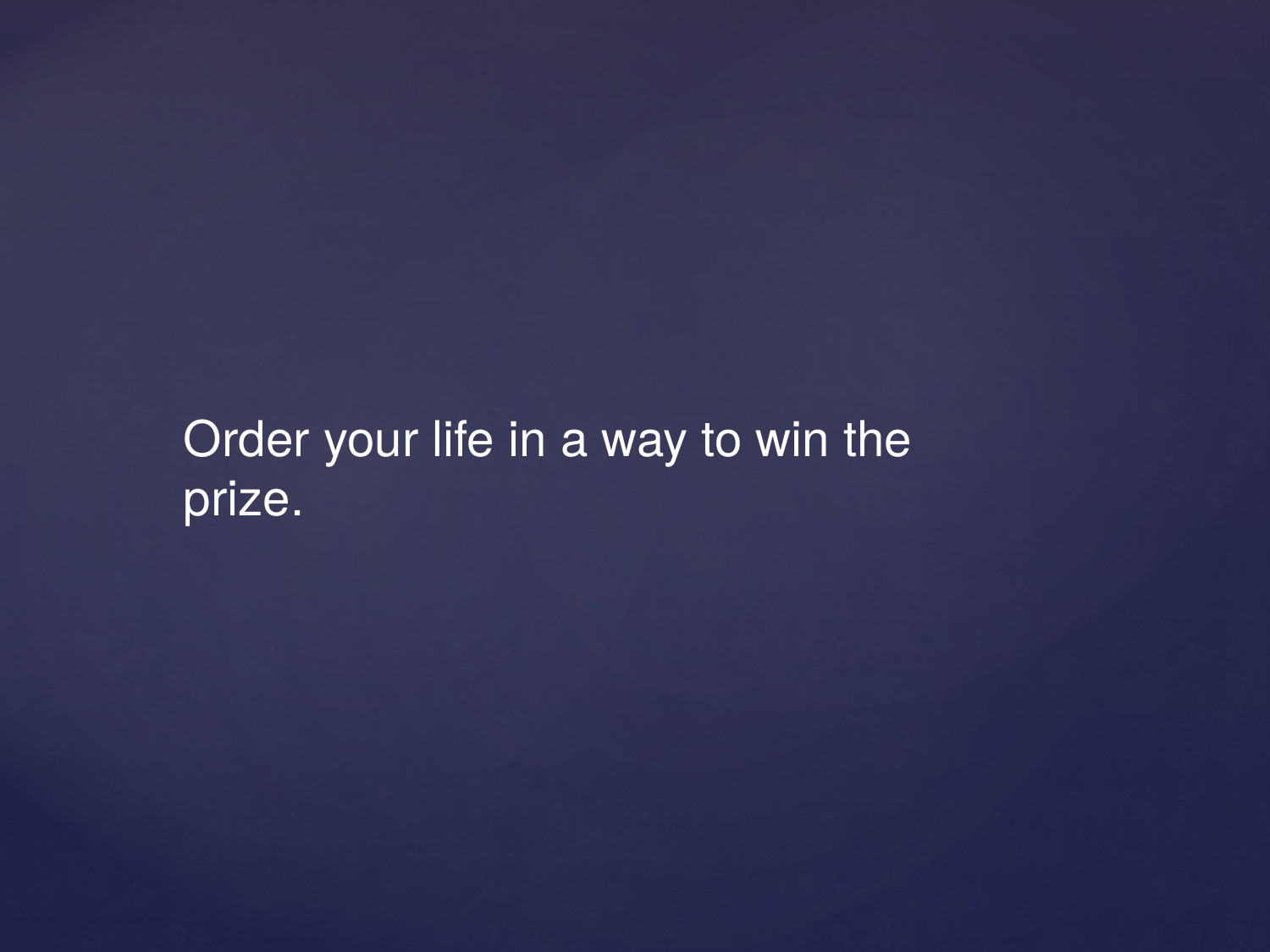

Order your life in a way to win the prize.